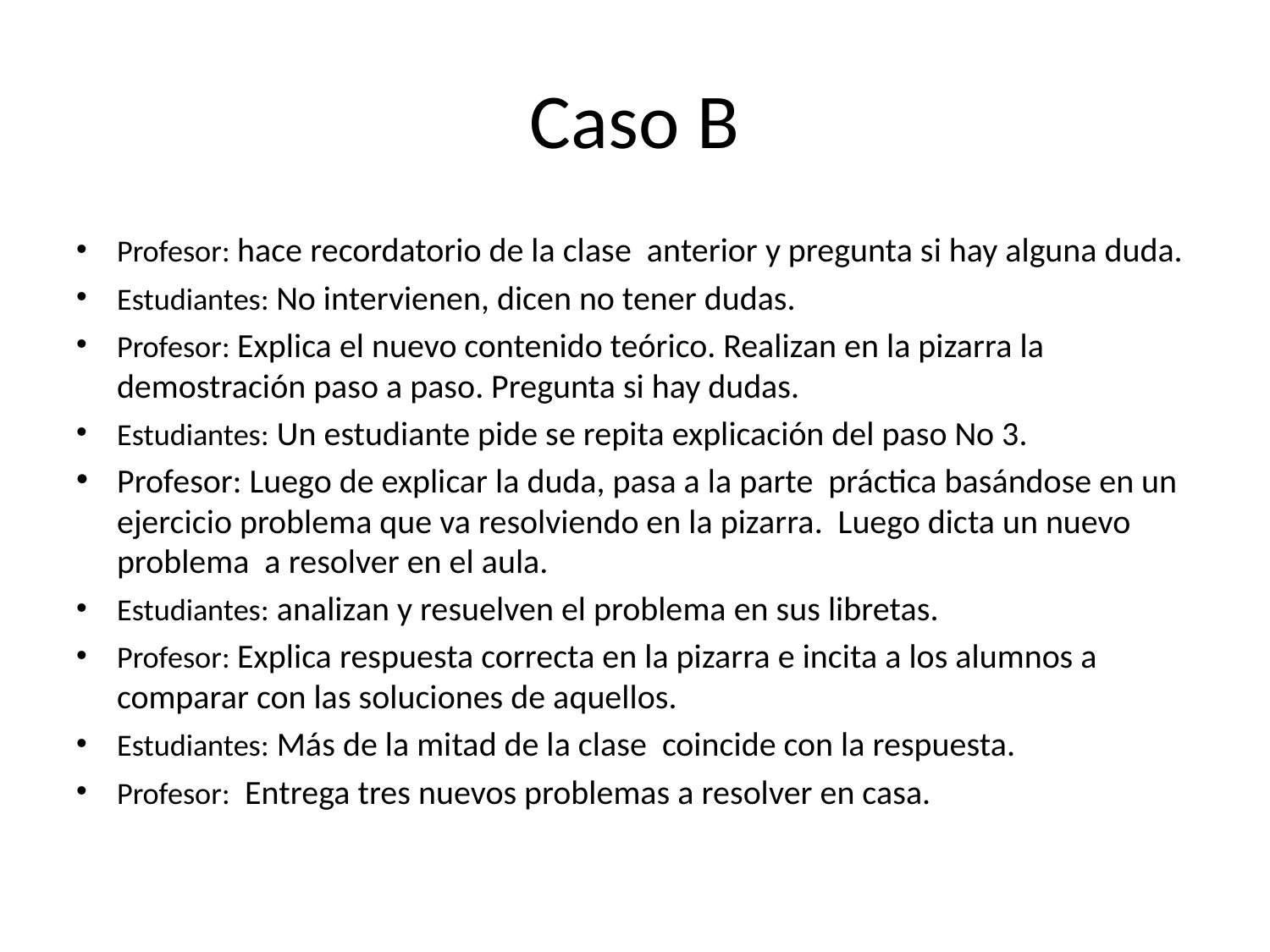

# Caso B
Profesor: hace recordatorio de la clase  anterior y pregunta si hay alguna duda.
Estudiantes: No intervienen, dicen no tener dudas.
Profesor: Explica el nuevo contenido teórico. Realizan en la pizarra la demostración paso a paso. Pregunta si hay dudas.
Estudiantes: Un estudiante pide se repita explicación del paso No 3.
Profesor: Luego de explicar la duda, pasa a la parte  práctica basándose en un ejercicio problema que va resolviendo en la pizarra.  Luego dicta un nuevo problema  a resolver en el aula.
Estudiantes: analizan y resuelven el problema en sus libretas.
Profesor: Explica respuesta correcta en la pizarra e incita a los alumnos a comparar con las soluciones de aquellos.
Estudiantes: Más de la mitad de la clase  coincide con la respuesta.
Profesor:  Entrega tres nuevos problemas a resolver en casa.